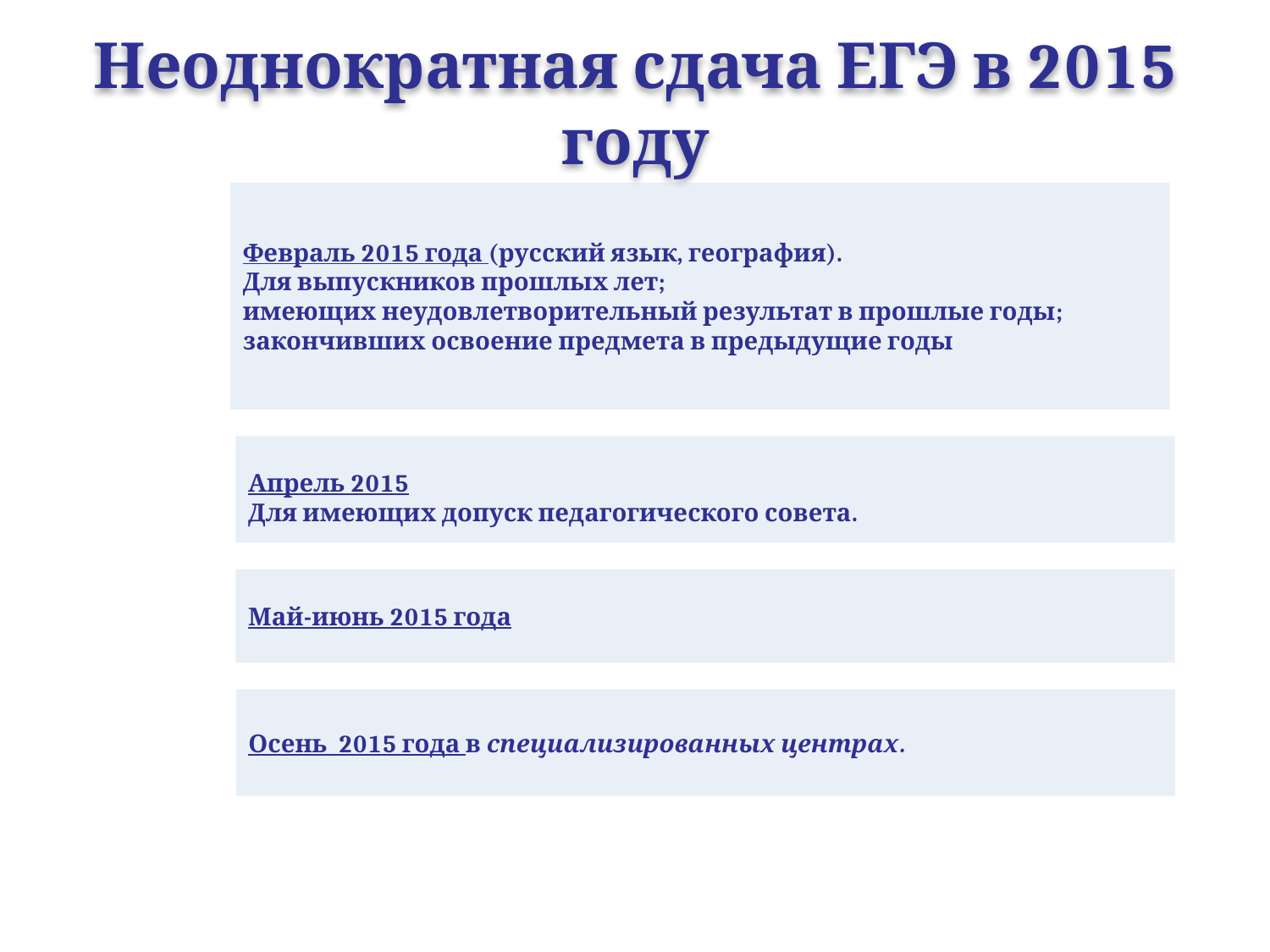

# Неоднократная сдача ЕГЭ в 2015 году
Февраль 2015 года (русский язык, география).
Для выпускников прошлых лет;
имеющих неудовлетворительный результат в прошлые годы;
закончивших освоение предмета в предыдущие годы

Апрель 2015
Для имеющих допуск педагогического совета.
Май-июнь 2015 года
Осень  2015 года в специализированных центрах.